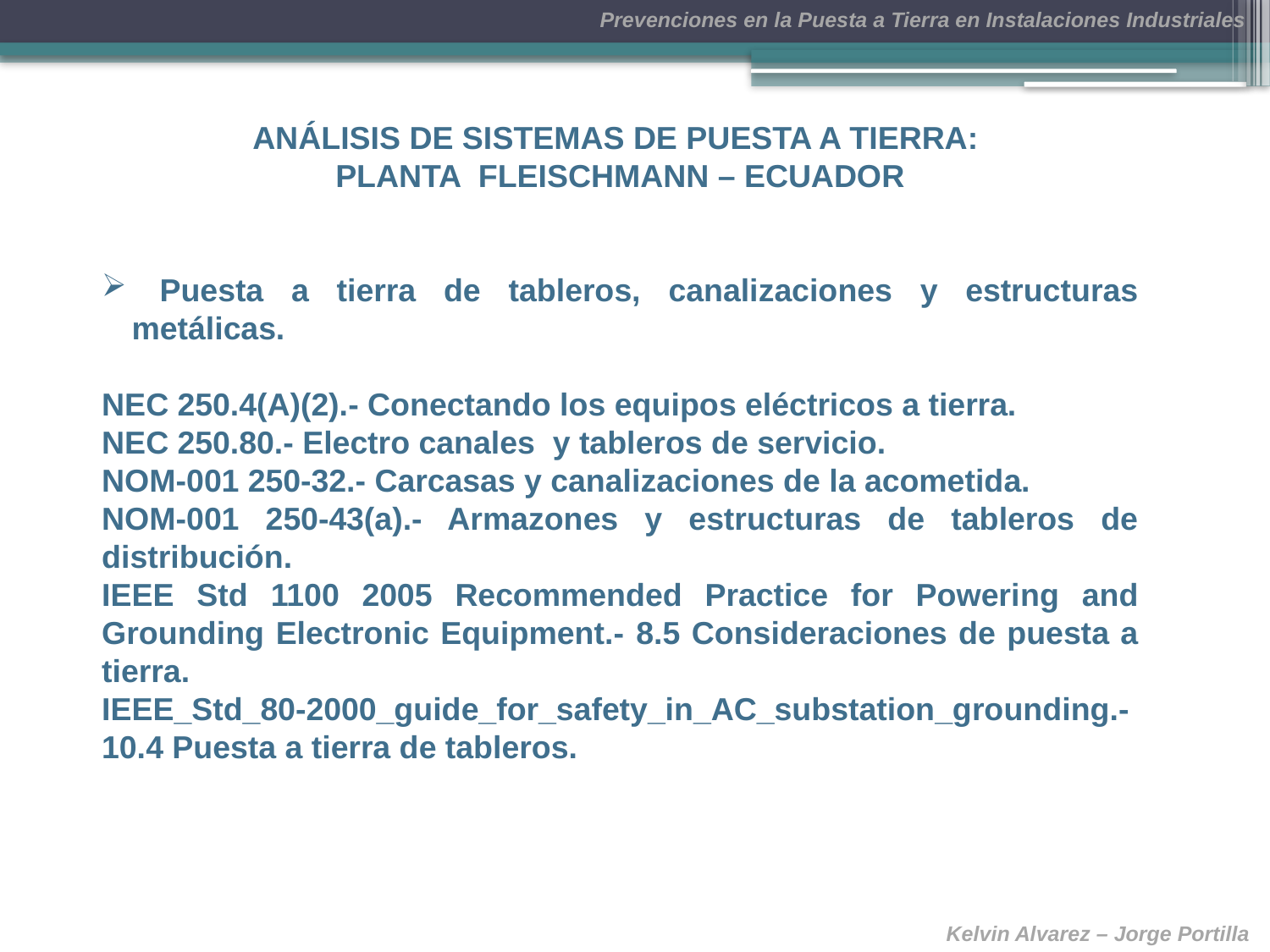

ANÁLISIS DE SISTEMAS DE PUESTA A TIERRA:
PLANTA  FLEISCHMANN – ECUADOR

 Puesta a tierra de tableros, canalizaciones y estructuras metálicas.

NEC 250.4(A)(2).- Conectando los equipos eléctricos a tierra.
NEC 250.80.- Electro canales  y tableros de servicio.
NOM-001 250-32.- Carcasas y canalizaciones de la acometida.
NOM-001 250-43(a).- Armazones y estructuras de tableros de distribución.
IEEE Std 1100 2005 Recommended Practice for Powering and Grounding Electronic Equipment.- 8.5 Consideraciones de puesta a tierra.
IEEE_Std_80-2000_guide_for_safety_in_AC_substation_grounding.-10.4 Puesta a tierra de tableros.